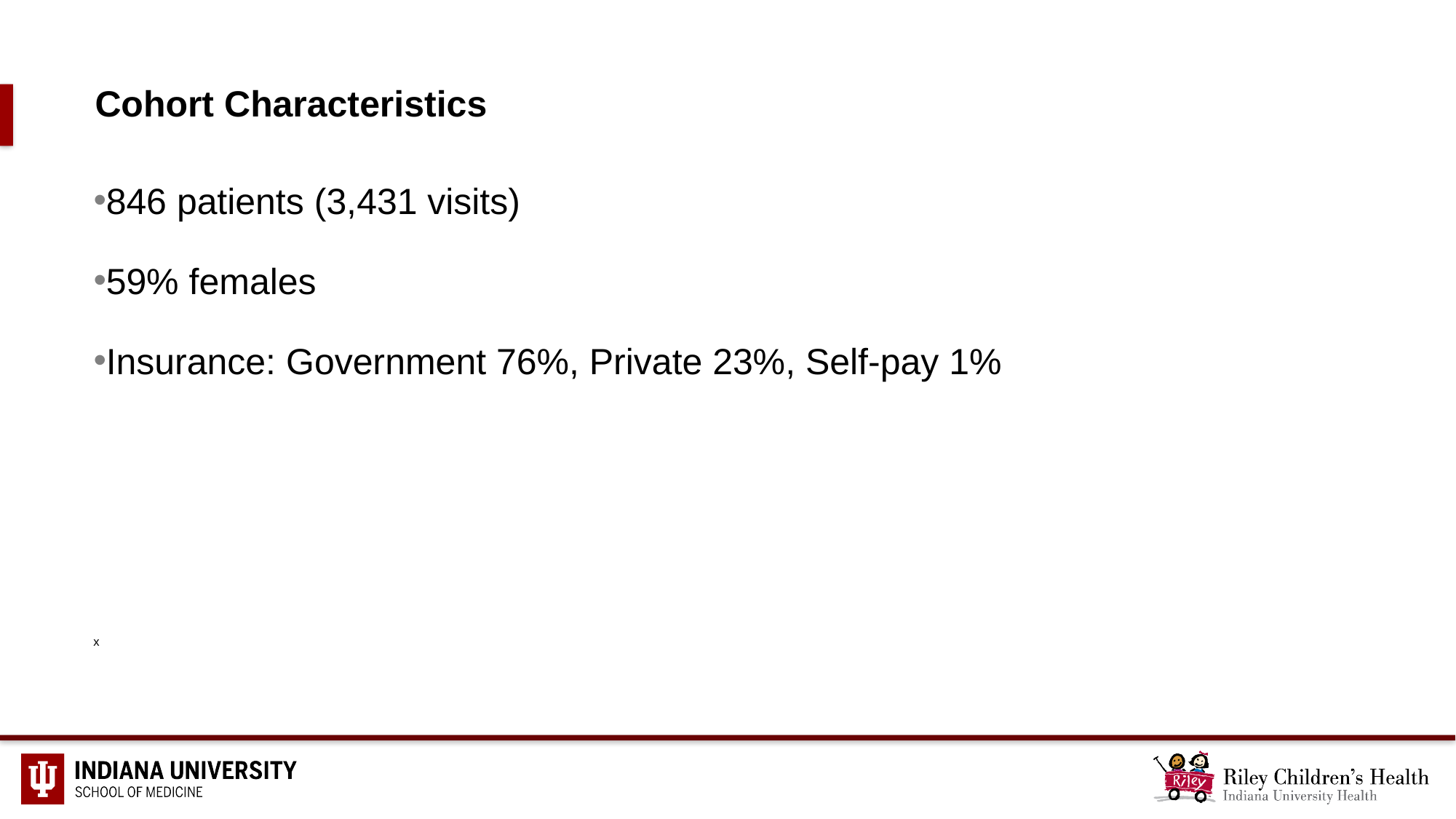

# Cohort Characteristics
846 patients (3,431 visits)
59% females
Insurance: Government 76%, Private 23%, Self-pay 1%

x